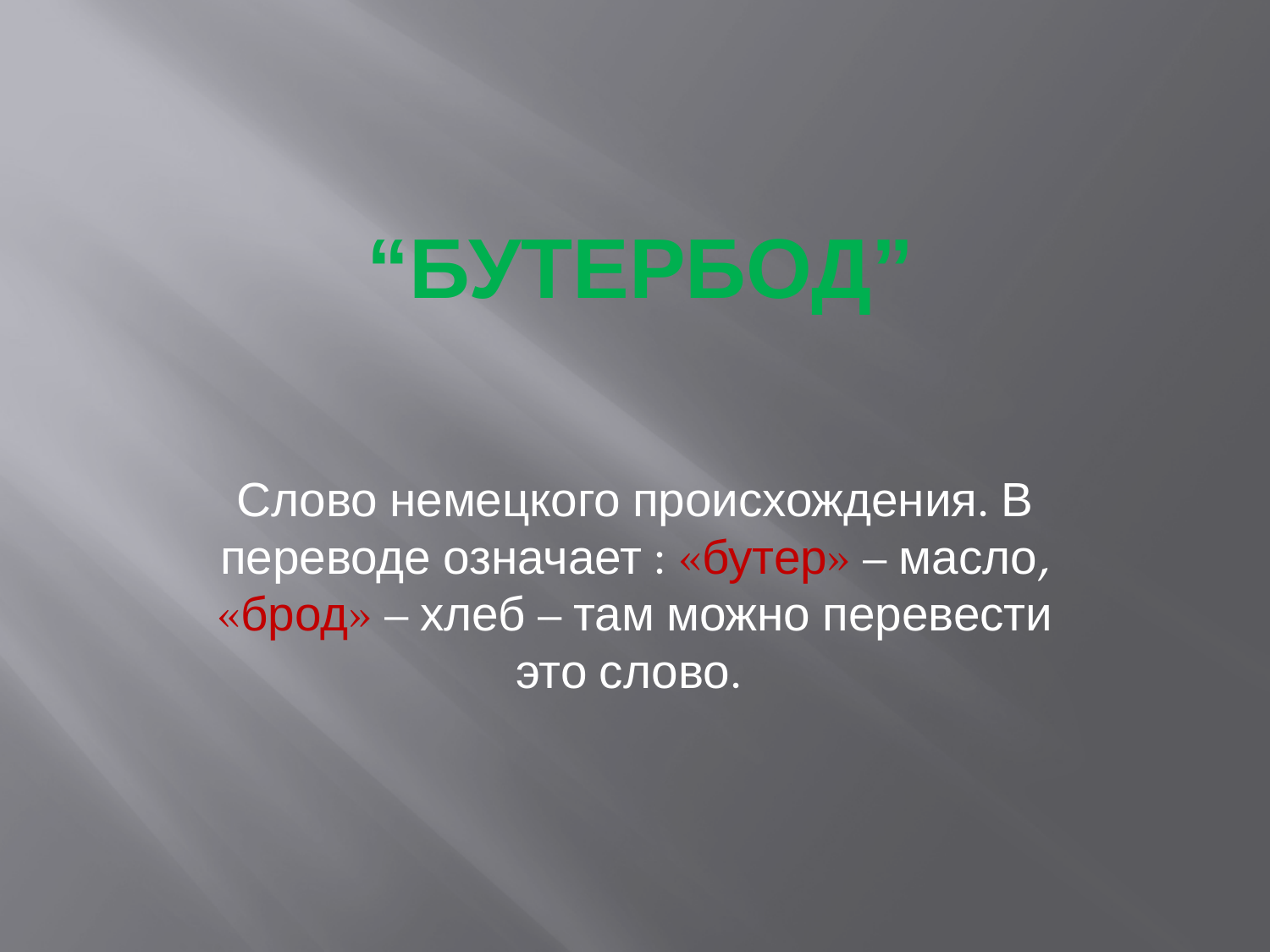

# “Бутербод”
Слово немецкого происхождения. В переводе означает : «бутер» – масло, «брод» – хлеб – там можно перевести это слово.